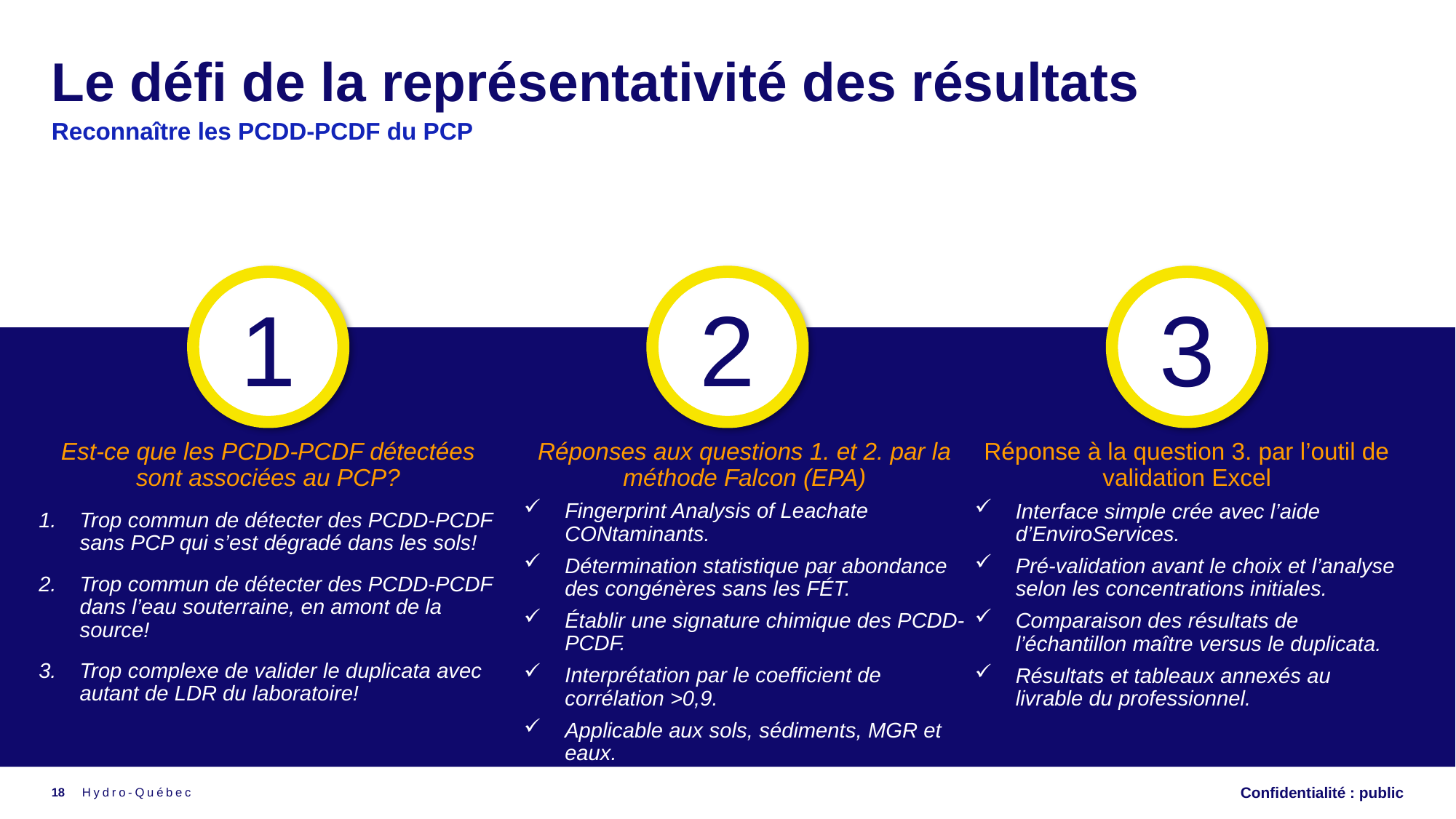

# Le défi de la représentativité des résultats
Reconnaître les PCDD-PCDF du PCP
1
2
3

Est-ce que les PCDD-PCDF détectées sont associées au PCP?
Trop commun de détecter des PCDD-PCDF sans PCP qui s’est dégradé dans les sols!
Trop commun de détecter des PCDD-PCDF dans l’eau souterraine, en amont de la source!
Trop complexe de valider le duplicata avec autant de LDR du laboratoire!
Réponses aux questions 1. et 2. par la méthode Falcon (EPA)
Fingerprint Analysis of Leachate CONtaminants.
Détermination statistique par abondance des congénères sans les FÉT.
Établir une signature chimique des PCDD-PCDF.
Interprétation par le coefficient de corrélation >0,9.
Applicable aux sols, sédiments, MGR et eaux.
Réponse à la question 3. par l’outil de validation Excel
Interface simple crée avec l’aide d’EnviroServices.
Pré-validation avant le choix et l’analyse selon les concentrations initiales.
Comparaison des résultats de l’échantillon maître versus le duplicata.
Résultats et tableaux annexés au livrable du professionnel.
Confidentialité : public